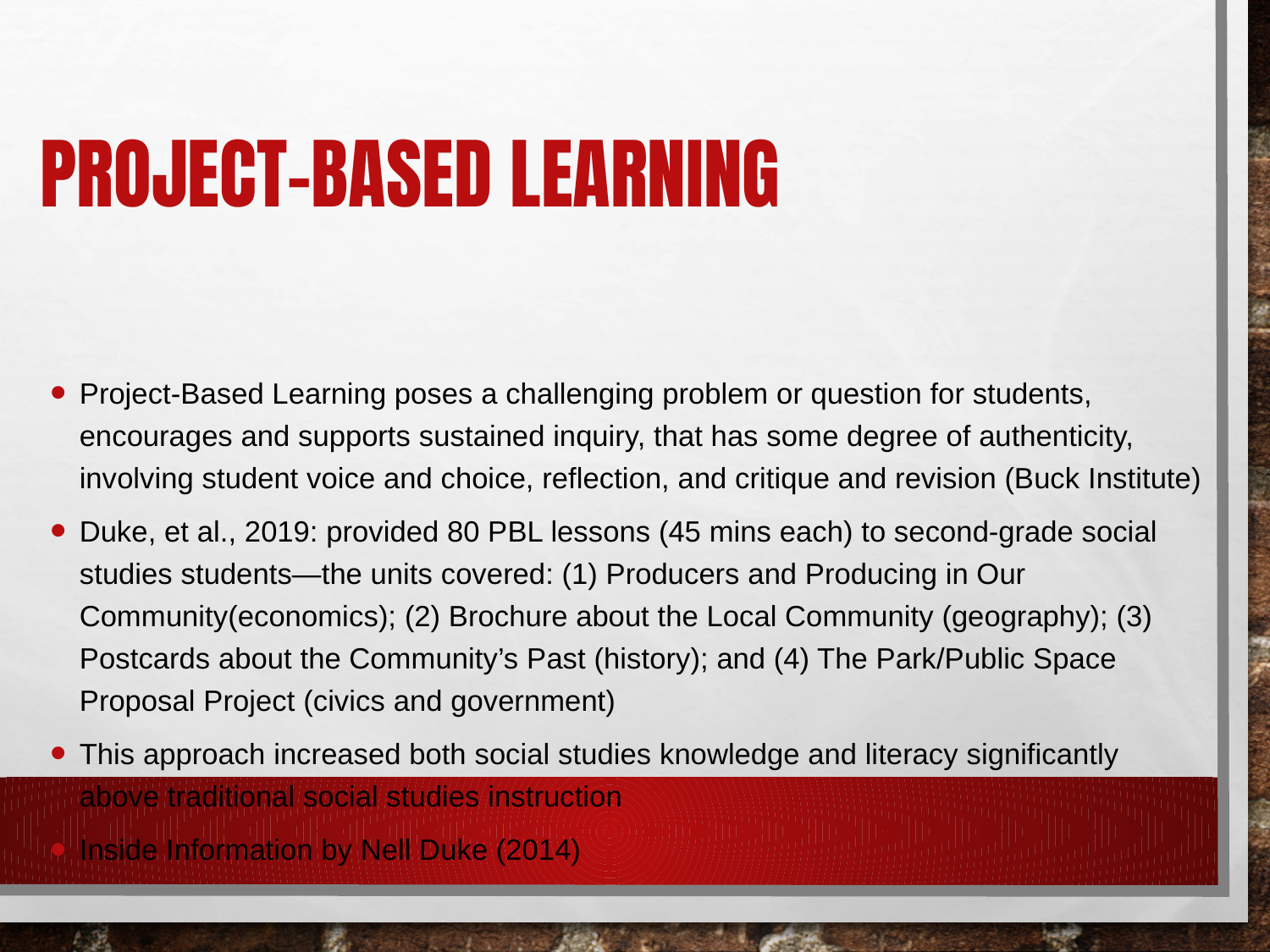

# Project-based learning
Project-Based Learning poses a challenging problem or question for students, encourages and supports sustained inquiry, that has some degree of authenticity, involving student voice and choice, reflection, and critique and revision (Buck Institute)
Duke, et al., 2019: provided 80 PBL lessons (45 mins each) to second-grade social studies students—the units covered: (1) Producers and Producing in Our Community(economics); (2) Brochure about the Local Community (geography); (3) Postcards about the Community’s Past (history); and (4) The Park/Public Space Proposal Project (civics and government)
This approach increased both social studies knowledge and literacy significantly above traditional social studies instruction
Inside Information by Nell Duke (2014)